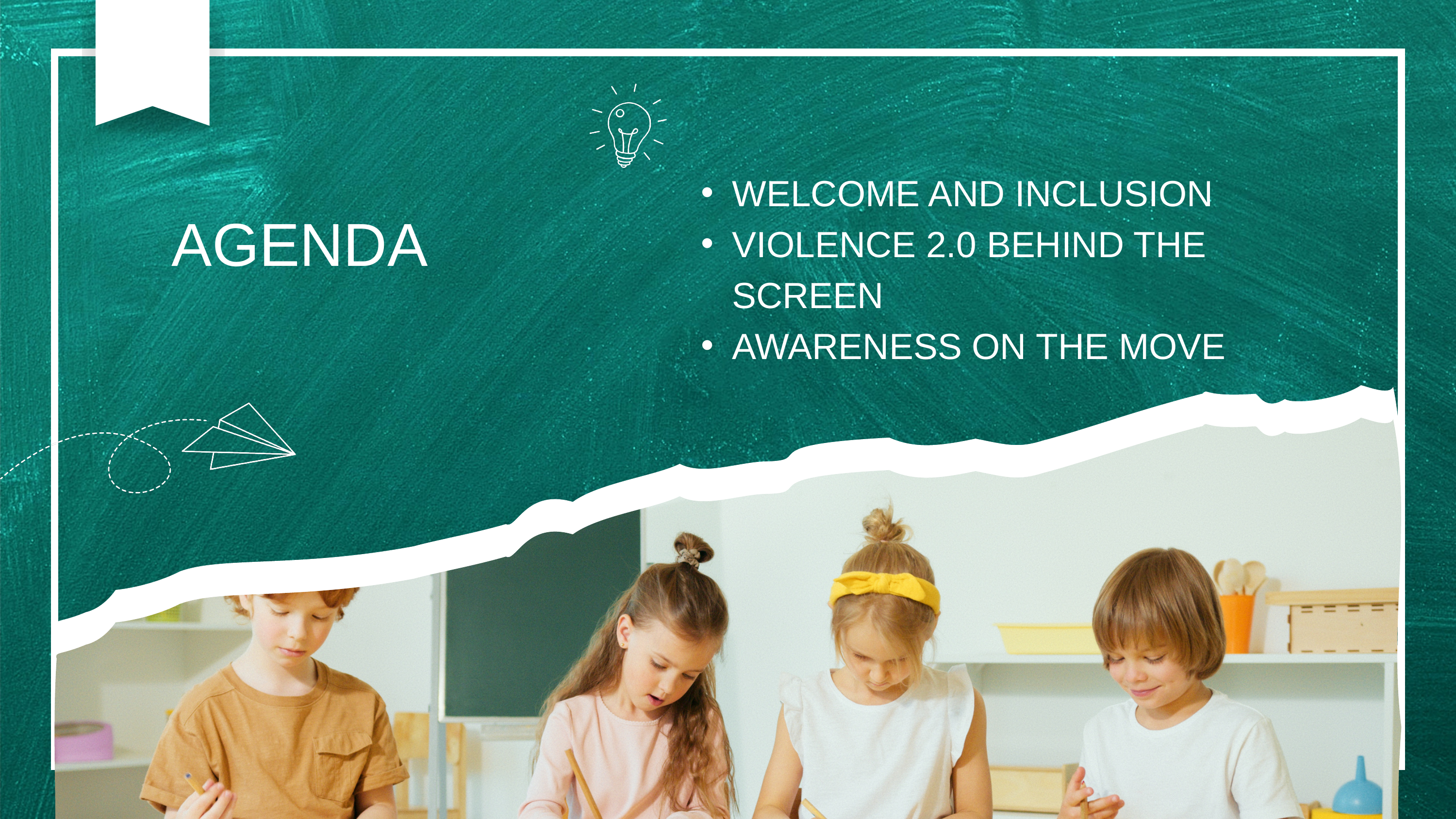

WELCOME AND INCLUSION
VIOLENCE 2.0 BEHIND THE SCREEN
AWARENESS ON THE MOVE

AGENDA